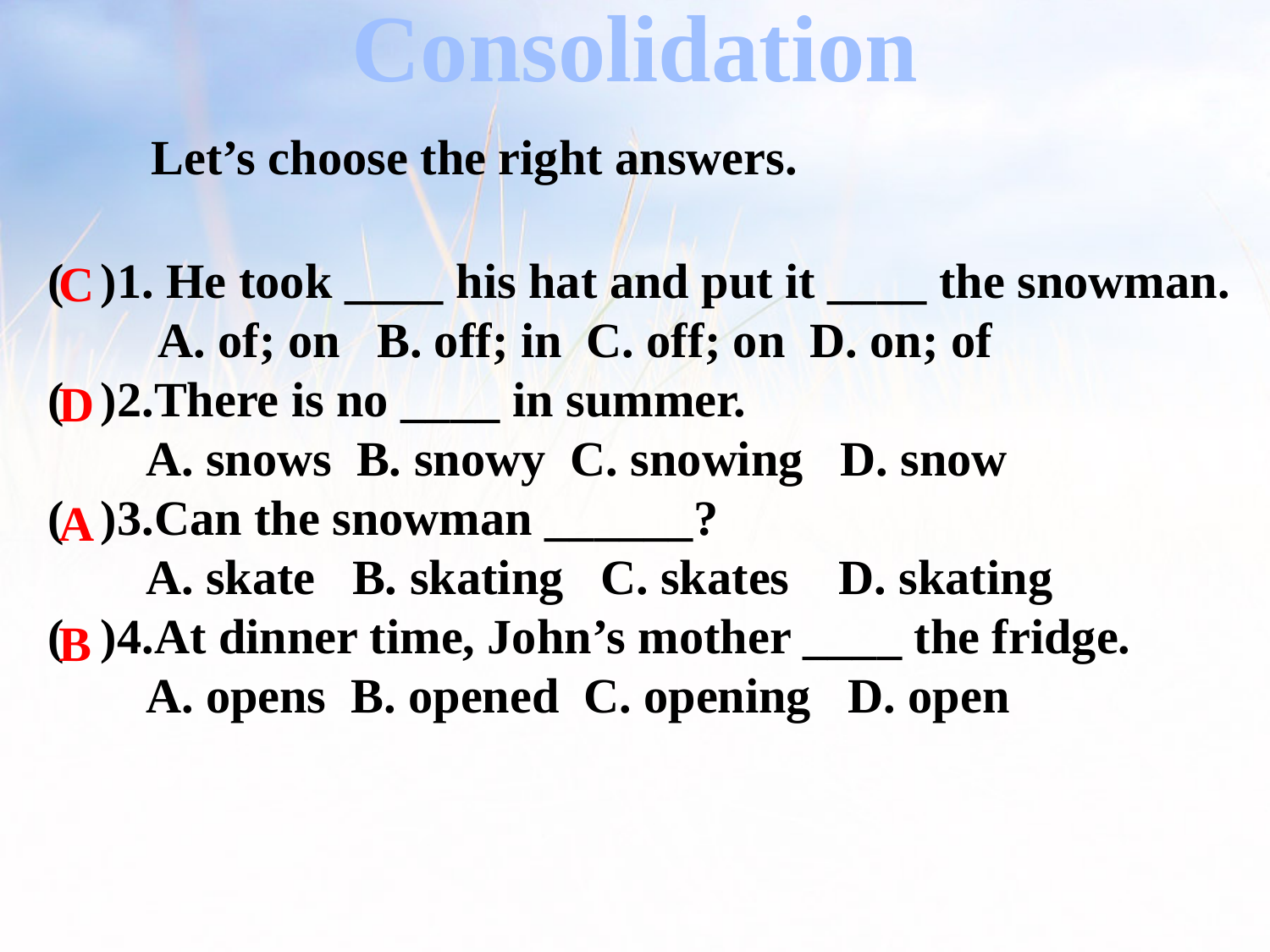

Consolidation
Let’s choose the right answers.
(   )1. He took ____ his hat and put it ____ the snowman.
         A. of; on   B. off; in  C. off; on  D. on; of
(   )2.There is no ____ in summer.
        A. snows  B. snowy  C. snowing   D. snow
(   )3.Can the snowman ______?
        A. skate   B. skating   C. skates    D. skating
(   )4.At dinner time, John’s mother ____ the fridge.
        A. opens  B. opened  C. opening   D. open
C
D
A
B